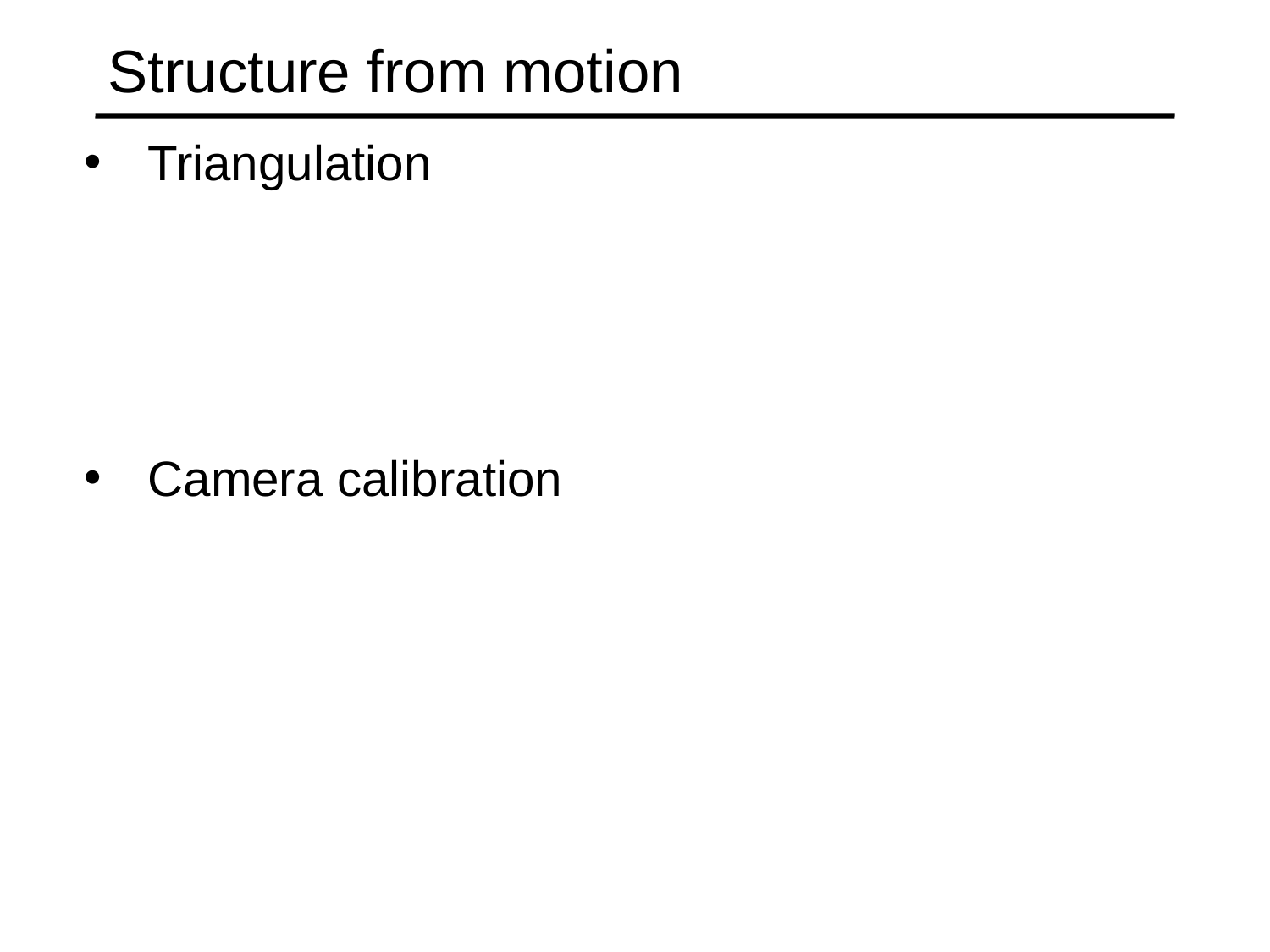

# Structure from motion
Triangulation

Camera calibration